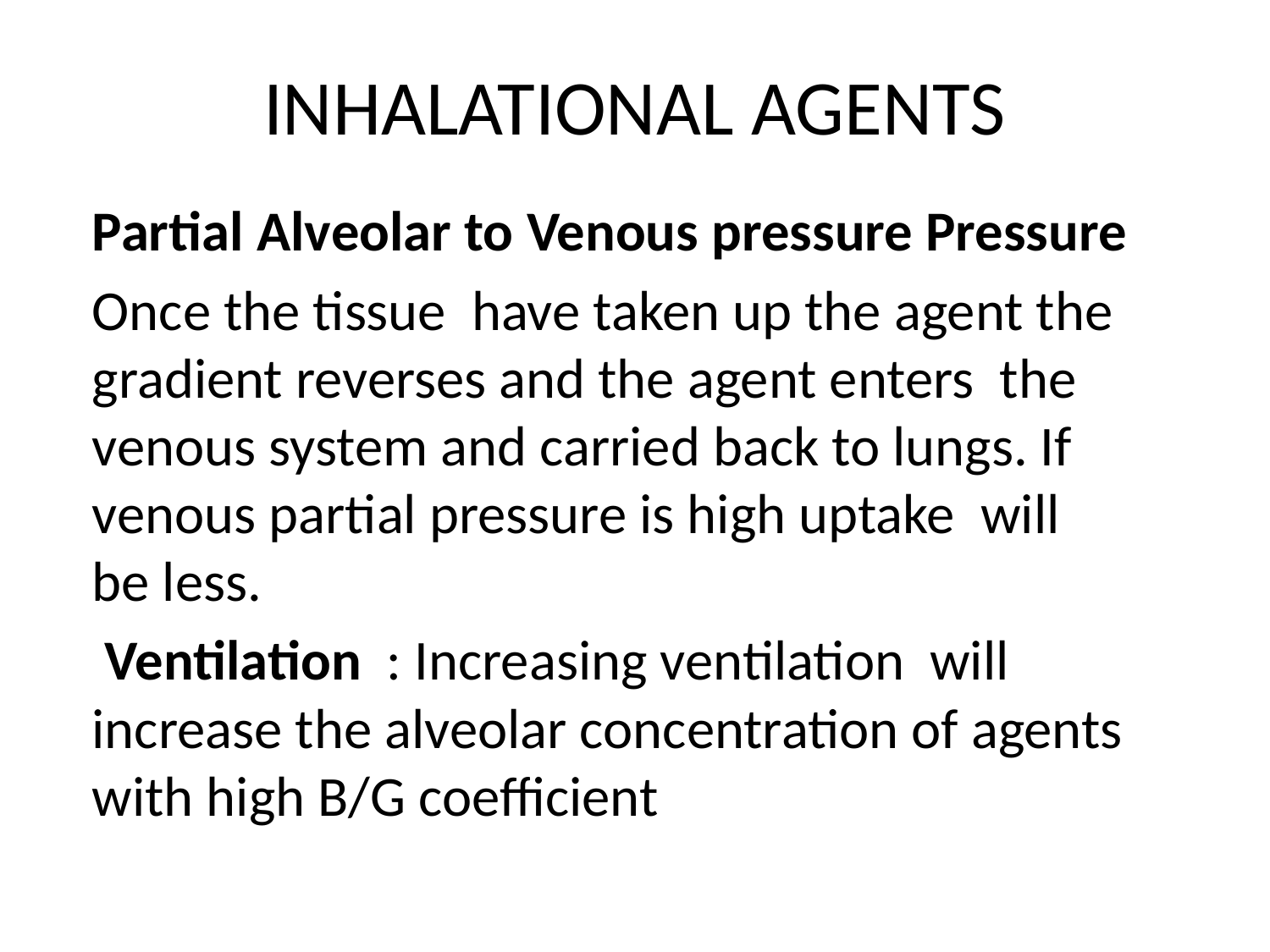

# INHALATIONAL AGENTS
Partial Alveolar to Venous pressure Pressure
Once the tissue  have taken up the agent the gradient reverses and the agent enters  the venous system and carried back to lungs. If venous partial pressure is high uptake  will be less.
 Ventilation  : Increasing ventilation  will increase the alveolar concentration of agents with high B/G coefficient